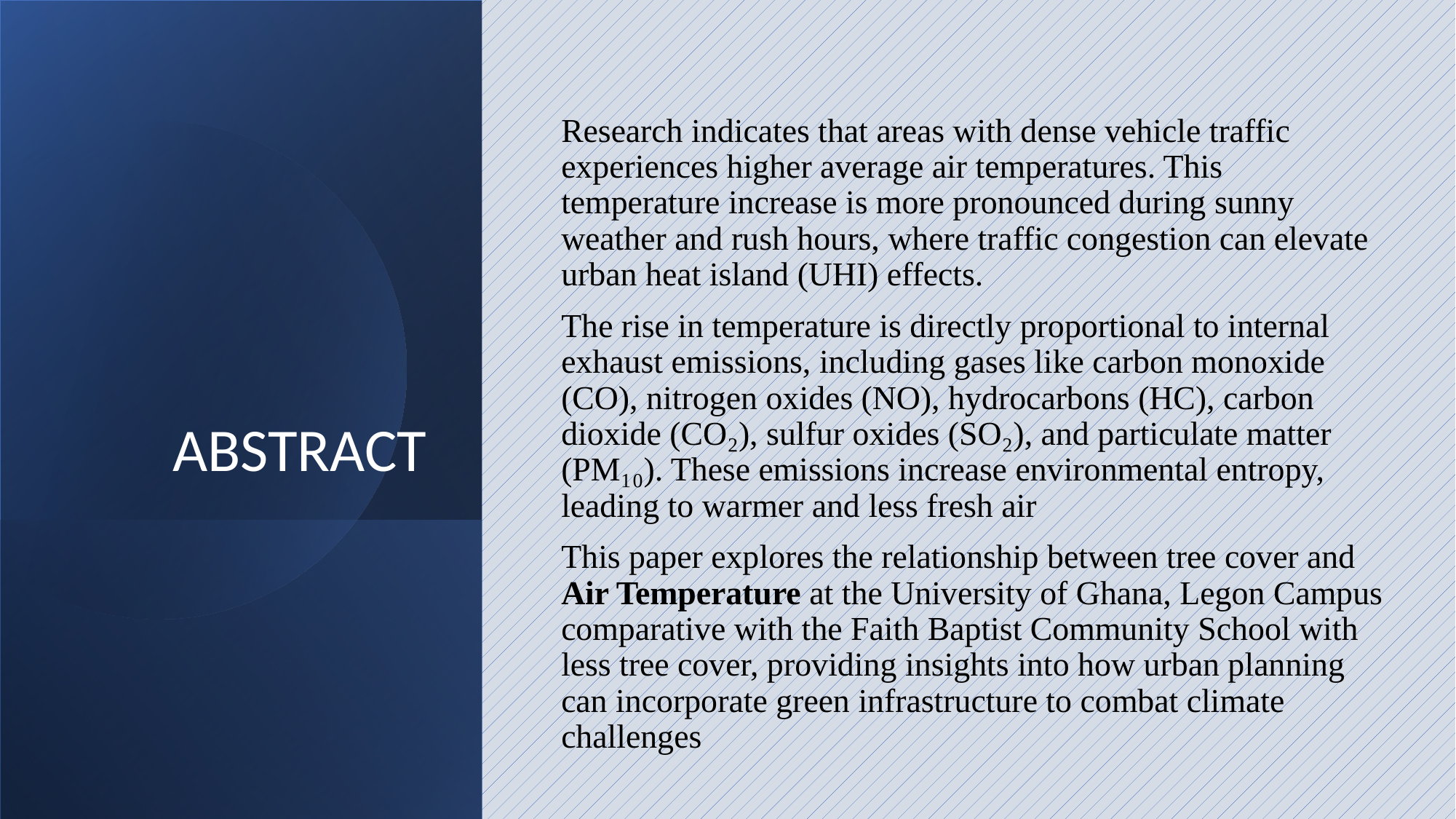

Research indicates that areas with dense vehicle traffic experiences higher average air temperatures. This temperature increase is more pronounced during sunny weather and rush hours, where traffic congestion can elevate urban heat island (UHI) effects.
The rise in temperature is directly proportional to internal exhaust emissions, including gases like carbon monoxide (CO), nitrogen oxides (NO), hydrocarbons (HC), carbon dioxide (CO₂), sulfur oxides (SO₂), and particulate matter (PM₁₀). These emissions increase environmental entropy, leading to warmer and less fresh air
This paper explores the relationship between tree cover and Air Temperature at the University of Ghana, Legon Campus comparative with the Faith Baptist Community School with less tree cover, providing insights into how urban planning can incorporate green infrastructure to combat climate challenges
# ABSTRACT